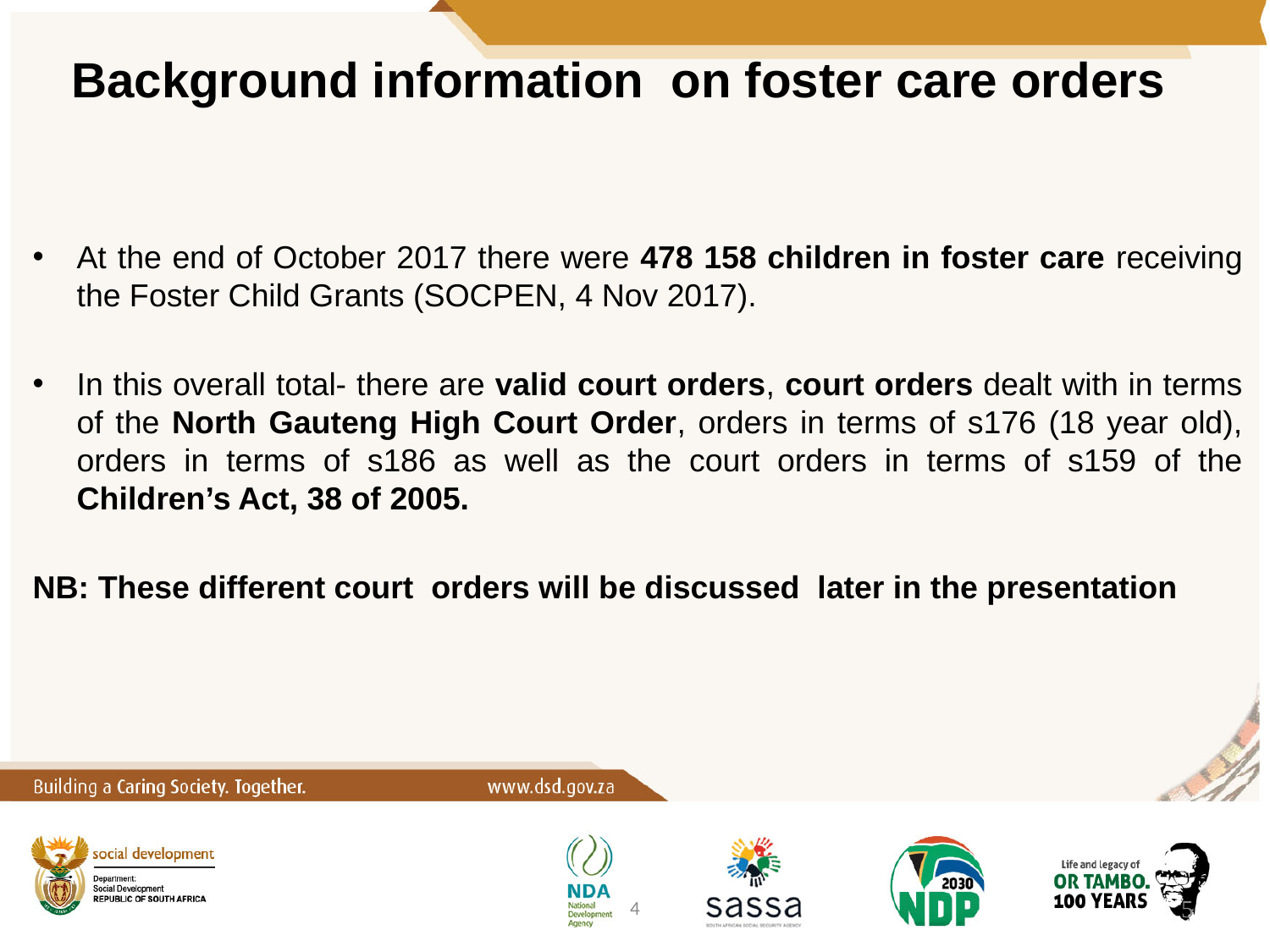

# Background information  on foster care orders

At the end of October 2017 there were 478 158 children in foster care receiving the Foster Child Grants (SOCPEN, 4 Nov 2017).

In this overall total- there are valid court orders, court orders dealt with in terms of the North Gauteng High Court Order, orders in terms of s176 (18 year old), orders in terms of s186 as well as the court orders in terms of s159 of the Children’s Act, 38 of 2005.

NB: These different court  orders will be discussed  later in the presentation

4
5